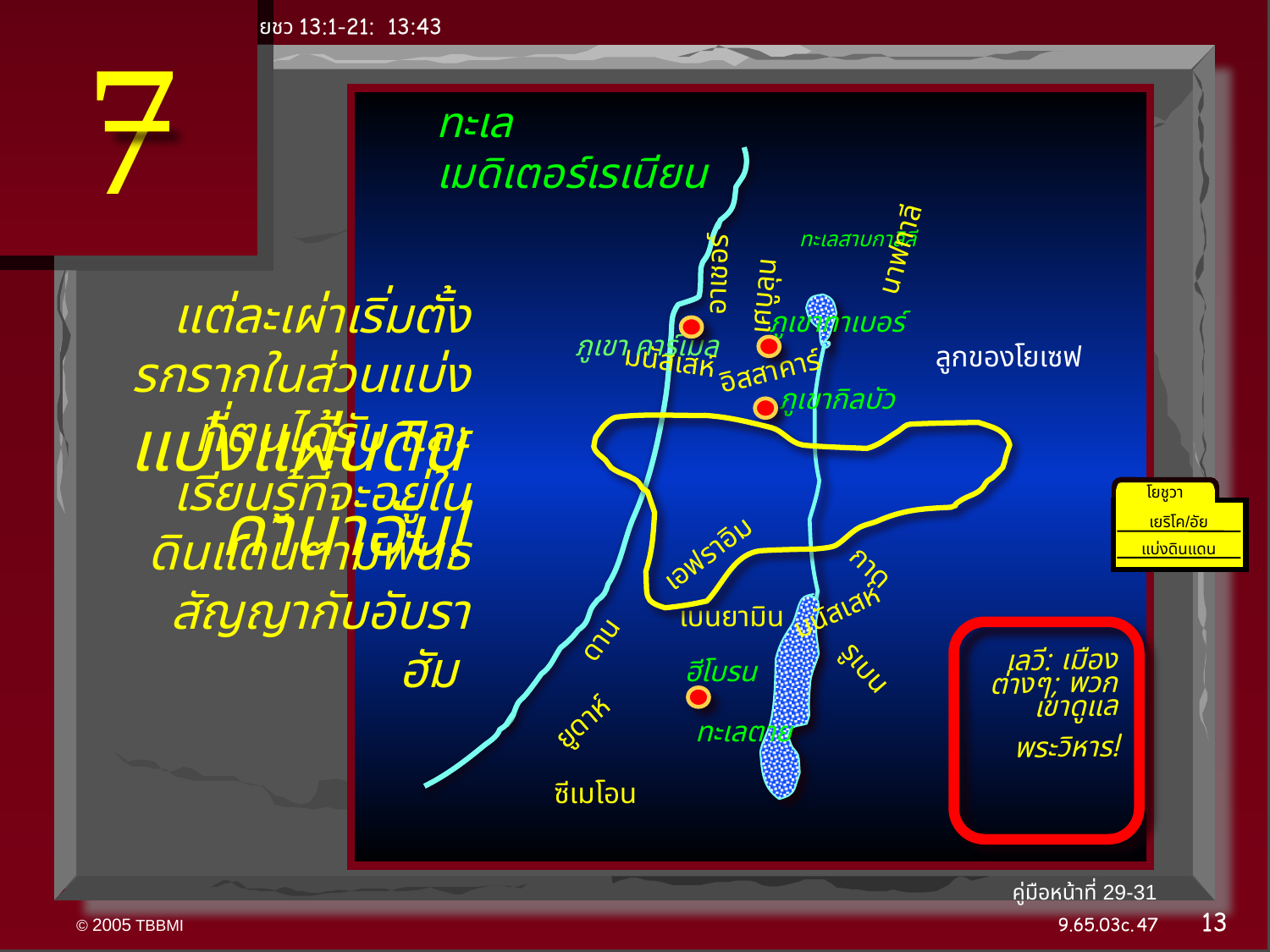

7

ยชว 13:1-21:  13:43

ทะเลเมดิเตอร์เรเนียน

นาฟทาลี
อาเชอร์
เศบูลุน
ทะเลสาบกาลิลี
แต่ละเผ่าเริ่มตั้งรกรากในส่วนแบ่งที่ตนได้รับ และเรียนรู้ที่จะอยู่ในดินแดนตามพันธสัญญากับอับราฮัม

ภูเขาทาเบอร์

ภูเขา คาร์เมล
ลูกของโยเซฟ

อิสสาคาร์

มนัสเสห์
มนัสเสห์
ภูเขากิลบัว
แบ่งแผ่นดินคานาอัน!

โยชูวา

เอฟราอิม

เยริโค/อัย

แบ่งดินแดน

ดาน

เบนยามิน
กาด

เลวี: เมืองต่างๆ; พวกเขาดูแล
พระวิหาร!
ฮีโบรน
ยูดาห์

รูเบน
ทะเลตาย
ซีเมโอน
คู่มือหน้าที่ 29-31

13
47